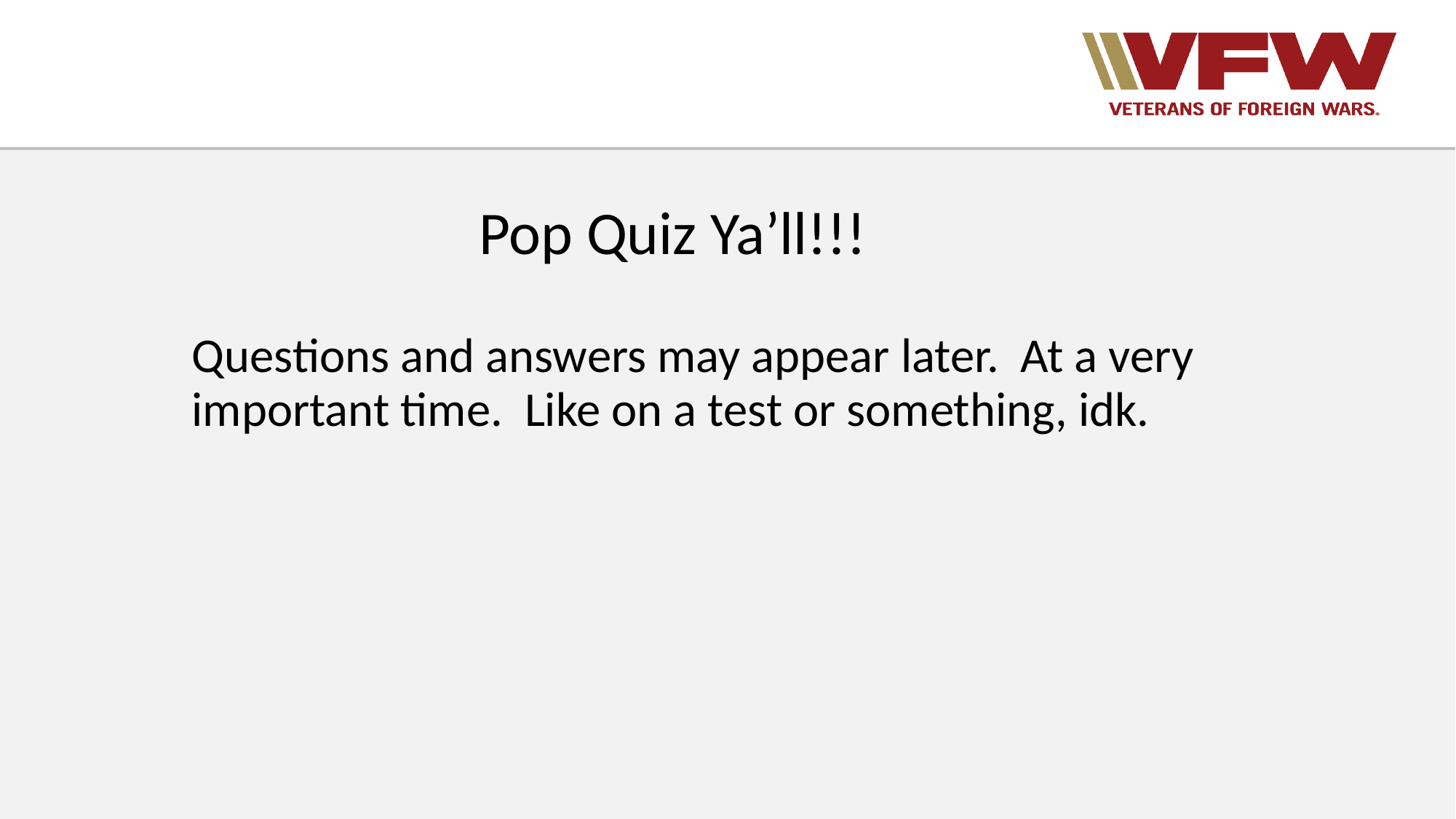

Pop Quiz Ya’ll!!!
Questions and answers may appear later.  At a very important time.  Like on a test or something, idk.